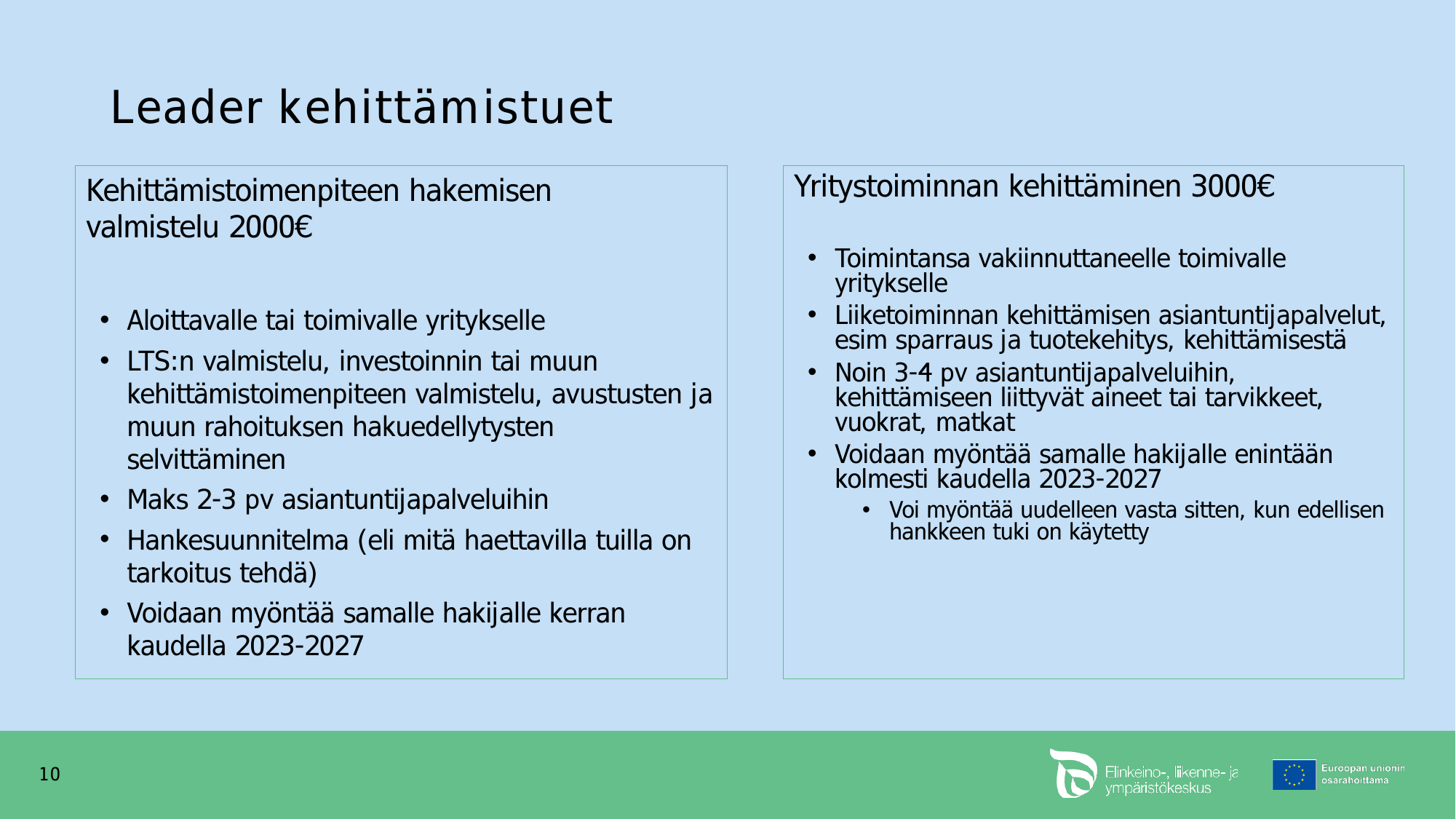

# Leader kehittämistuet
Kehittämistoimenpiteen hakemisen
valmistelu 2000€

Aloittavalle tai toimivalle yritykselle
LTS:n valmistelu, investoinnin tai muun kehittämistoimenpiteen valmistelu, avustusten ja muun rahoituksen hakuedellytysten selvittäminen
Maks 2-3 pv asiantuntijapalveluihin
Hankesuunnitelma (eli mitä haettavilla tuilla on tarkoitus tehdä)
Voidaan myöntää samalle hakijalle kerran kaudella 2023-2027

Yritystoiminnan kehittäminen 3000€
Toimintansa vakiinnuttaneelle toimivalle yritykselle
Liiketoiminnan kehittämisen asiantuntijapalvelut, esim sparraus ja tuotekehitys, kehittämisestä
Noin 3-4 pv asiantuntijapalveluihin, kehittämiseen liittyvät aineet tai tarvikkeet, vuokrat, matkat
Voidaan myöntää samalle hakijalle enintään kolmesti kaudella 2023-2027
Voi myöntää uudelleen vasta sitten, kun edellisen hankkeen tuki on käytetty